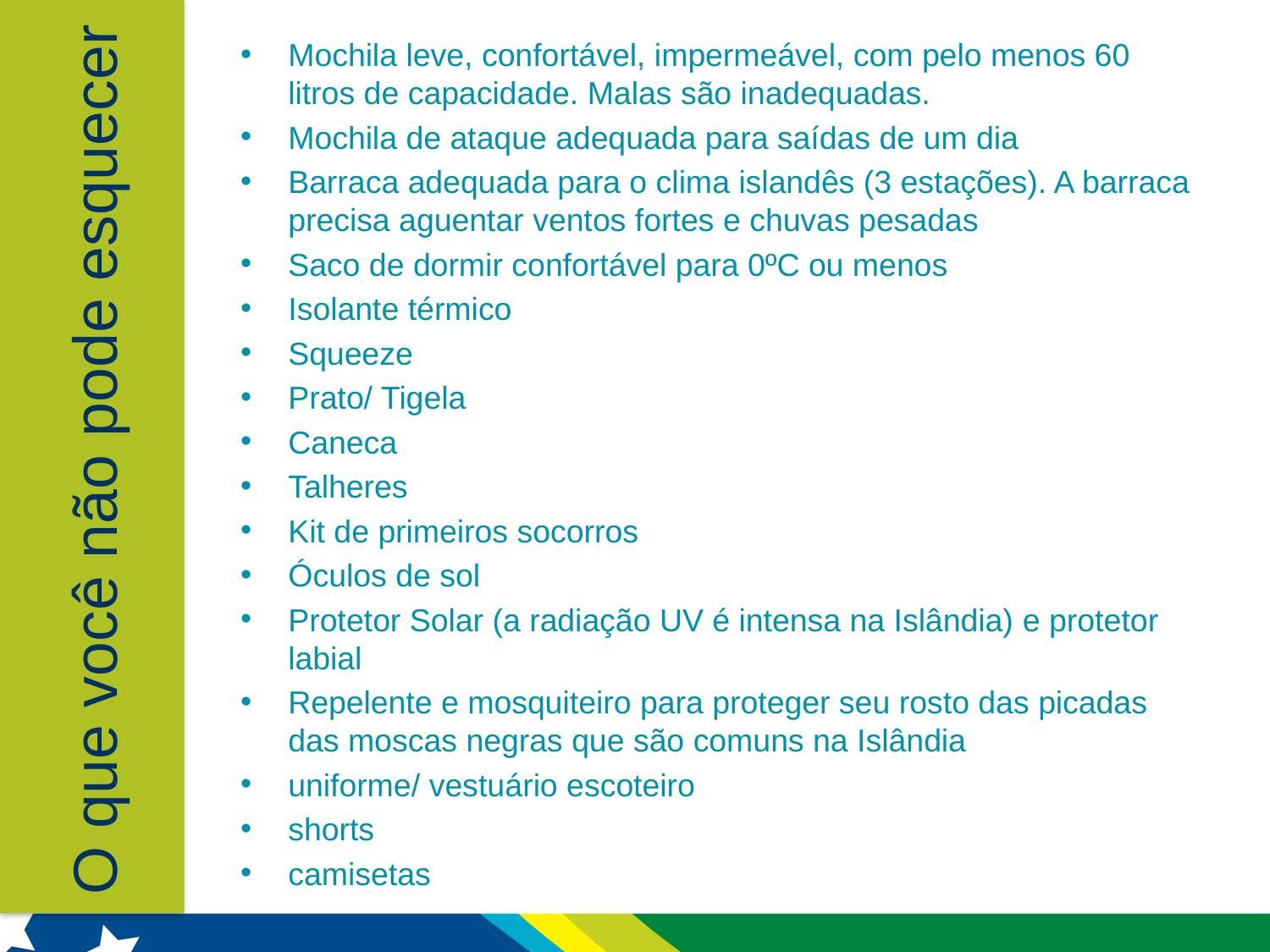

Mochila leve, confortável, impermeável, com pelo menos 60 litros de capacidade. Malas são inadequadas.
Mochila de ataque adequada para saídas de um dia
Barraca adequada para o clima islandês (3 estações). A barraca precisa aguentar ventos fortes e chuvas pesadas
Saco de dormir confortável para 0ºC ou menos
Isolante térmico
Squeeze
Prato/ Tigela
Caneca
Talheres
Kit de primeiros socorros
Óculos de sol
Protetor Solar (a radiação UV é intensa na Islândia) e protetor labial
Repelente e mosquiteiro para proteger seu rosto das picadas das moscas negras que são comuns na Islândia
uniforme/ vestuário escoteiro
shorts
camisetas
O que você não pode esquecer